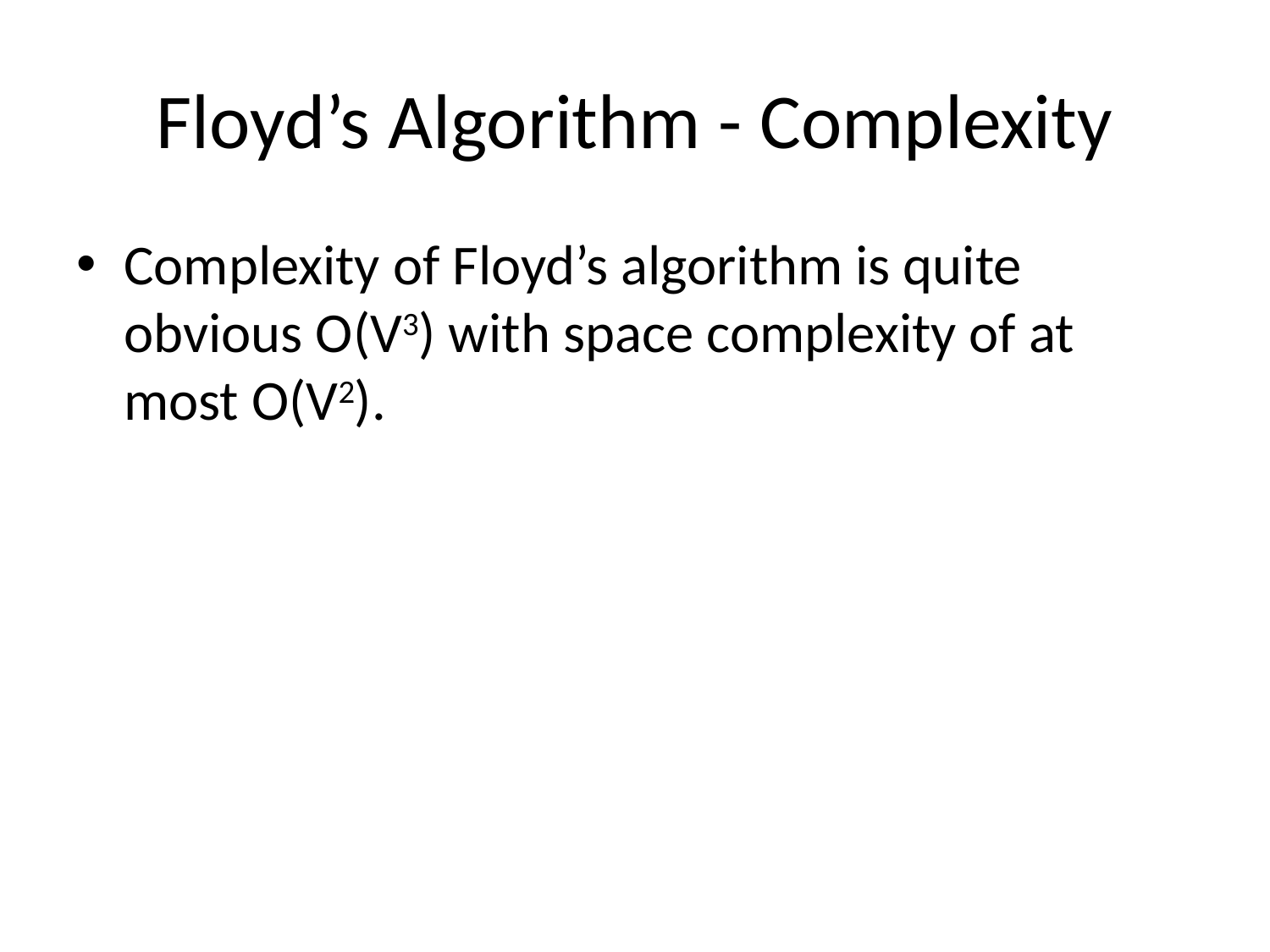

# Floyd’s Algorithm - Complexity
Complexity of Floyd’s algorithm is quite obvious O(V3) with space complexity of at most O(V2).